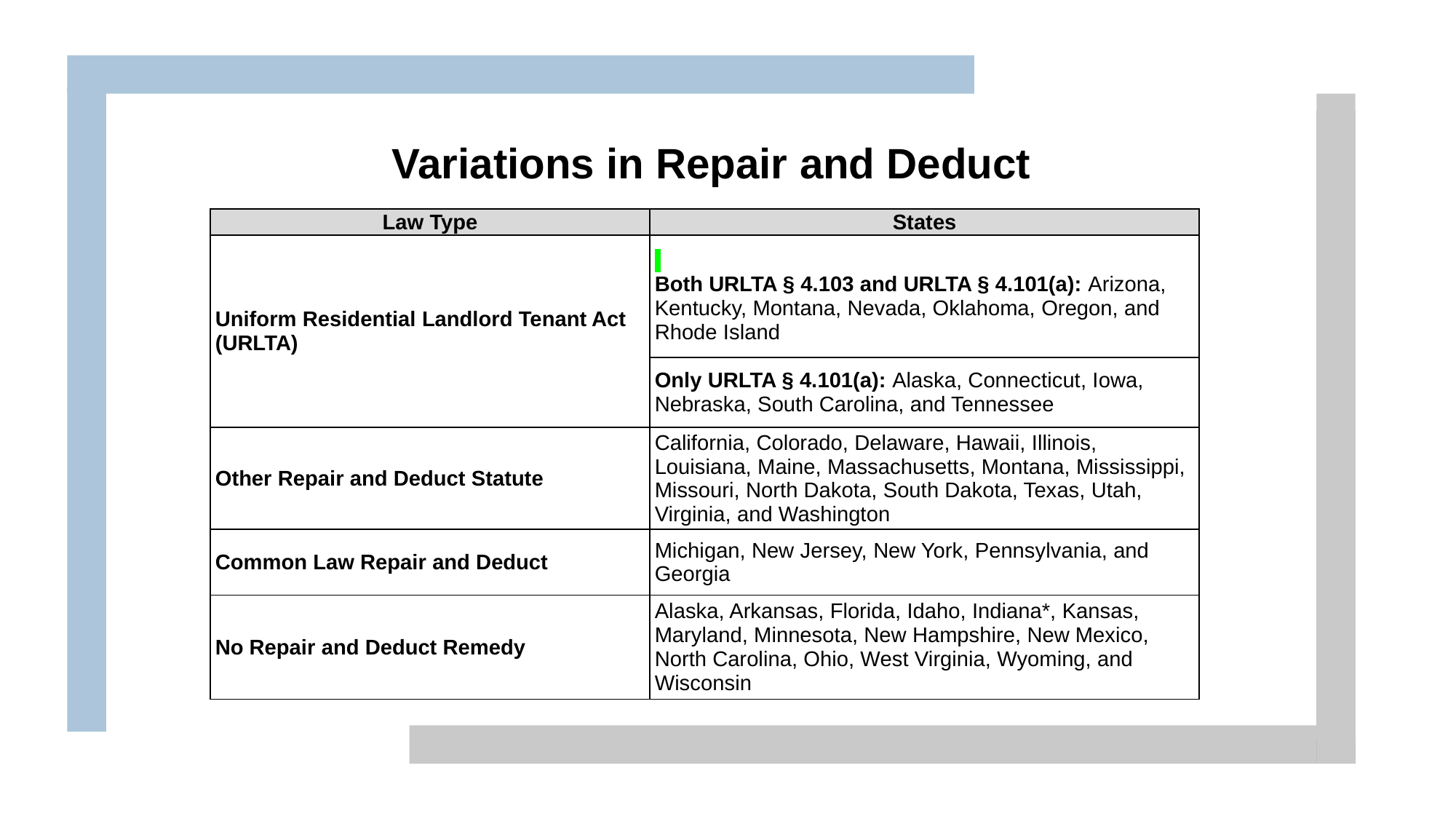

Variations in Repair and Deduct
| Law Type | States |
| --- | --- |
| Uniform Residential Landlord Tenant Act (URLTA) | Both URLTA § 4.103 and URLTA § 4.101(a): Arizona, Kentucky, Montana, Nevada, Oklahoma, Oregon, and Rhode Island |
|  | Only URLTA § 4.101(a): Alaska, Connecticut, Iowa, Nebraska, South Carolina, and Tennessee |
| Other Repair and Deduct Statute | California, Colorado, Delaware, Hawaii, Illinois, Louisiana, Maine, Massachusetts, Montana, Mississippi, Missouri, North Dakota, South Dakota, Texas, Utah, Virginia, and Washington |
| Common Law Repair and Deduct | Michigan, New Jersey, New York, Pennsylvania, and Georgia |
| No Repair and Deduct Remedy | Alaska, Arkansas, Florida, Idaho, Indiana\*, Kansas, Maryland, Minnesota, New Hampshire, New Mexico, North Carolina, Ohio, West Virginia, Wyoming, and Wisconsin |